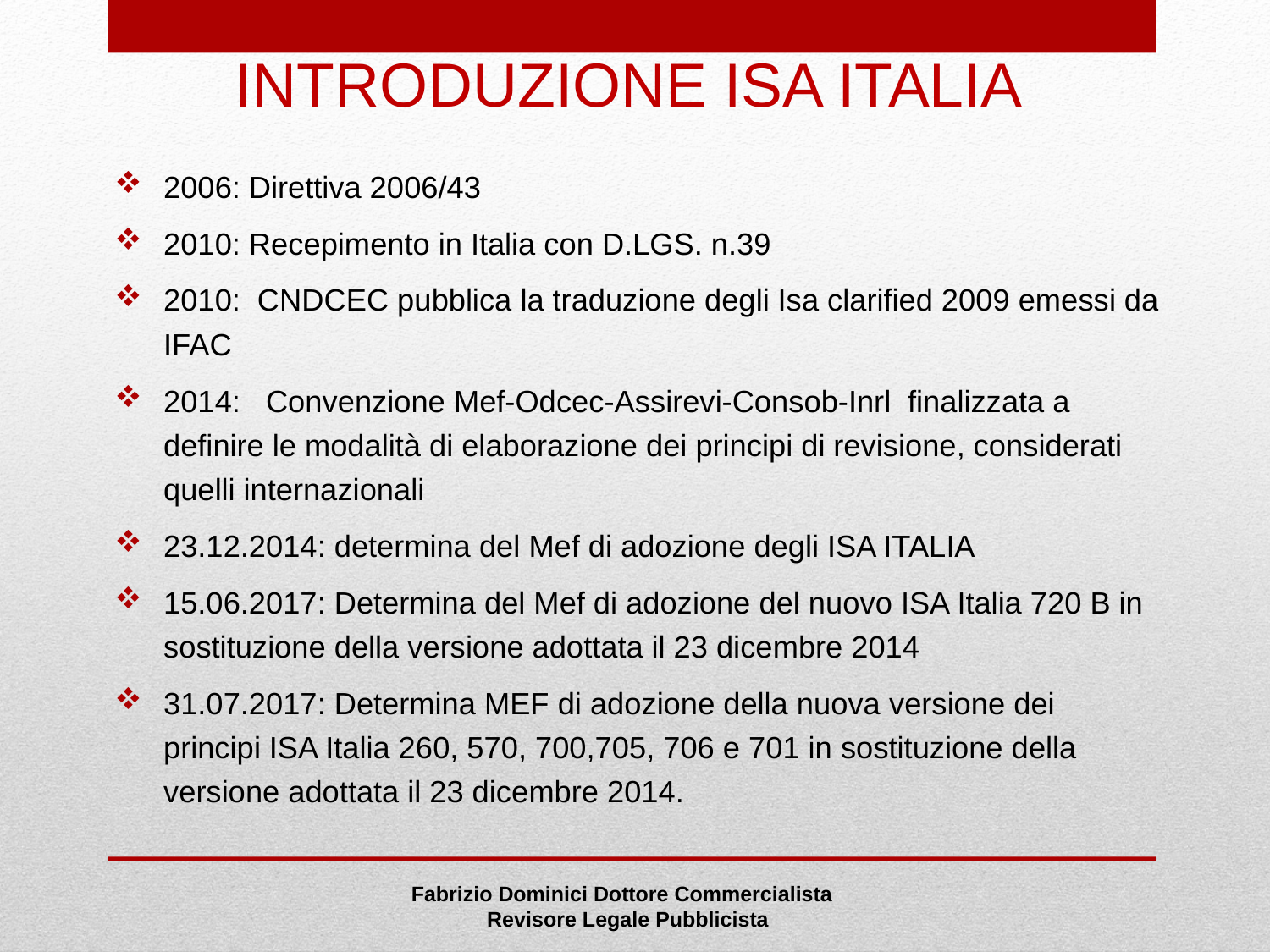

# INTRODUZIONE ISA ITALIA
2006: Direttiva 2006/43
2010: Recepimento in Italia con D.LGS. n.39
2010:  CNDCEC pubblica la traduzione degli Isa clarified 2009 emessi da IFAC
2014:   Convenzione Mef-Odcec-Assirevi-Consob-Inrl  finalizzata a definire le modalità di elaborazione dei principi di revisione, considerati quelli internazionali
23.12.2014: determina del Mef di adozione degli ISA ITALIA
15.06.2017: Determina del Mef di adozione del nuovo ISA Italia 720 B in sostituzione della versione adottata il 23 dicembre 2014
31.07.2017: Determina MEF di adozione della nuova versione dei principi ISA Italia 260, 570, 700,705, 706 e 701 in sostituzione della versione adottata il 23 dicembre 2014.

Fabrizio Dominici Dottore Commercialista
Revisore Legale Pubblicista